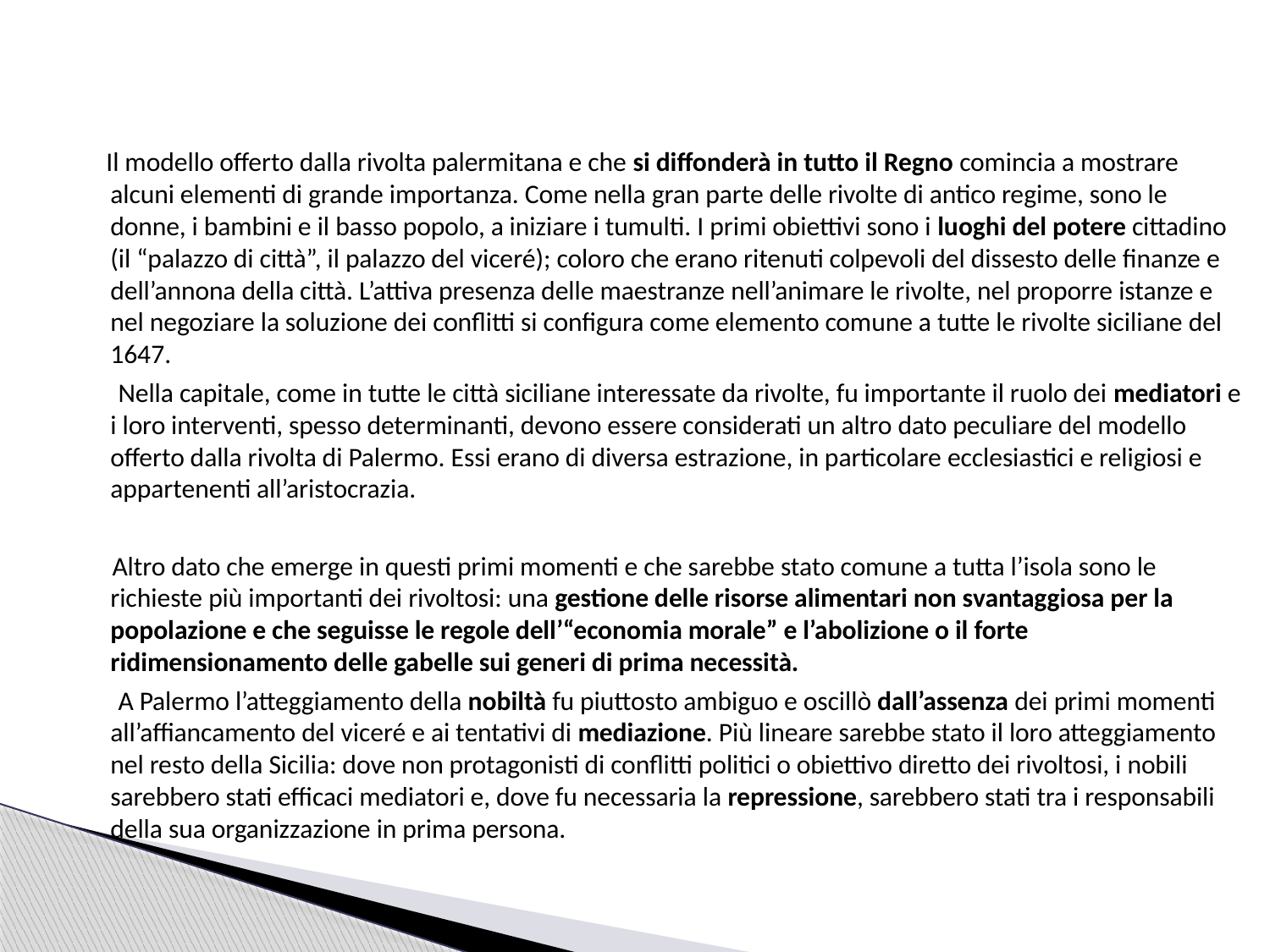

Il modello offerto dalla rivolta palermitana e che si diffonderà in tutto il Regno comincia a mostrare alcuni elementi di grande importanza. Come nella gran parte delle rivolte di antico regime, sono le donne, i bambini e il basso popolo, a iniziare i tumulti. I primi obiettivi sono i luoghi del potere cittadino (il “palazzo di città”, il palazzo del viceré); coloro che erano ritenuti colpevoli del dissesto delle finanze e dell’annona della città. L’attiva presenza delle maestranze nell’animare le rivolte, nel proporre istanze e nel negoziare la soluzione dei conflitti si configura come elemento comune a tutte le rivolte siciliane del 1647.
       Nella capitale, come in tutte le città siciliane interessate da rivolte, fu importante il ruolo dei mediatori e i loro interventi, spesso determinanti, devono essere considerati un altro dato peculiare del modello offerto dalla rivolta di Palermo. Essi erano di diversa estrazione, in particolare ecclesiastici e religiosi e appartenenti all’aristocrazia.

      Altro dato che emerge in questi primi momenti e che sarebbe stato comune a tutta l’isola sono le richieste più importanti dei rivoltosi: una gestione delle risorse alimentari non svantaggiosa per la popolazione e che seguisse le regole dell’“economia morale” e l’abolizione o il forte ridimensionamento delle gabelle sui generi di prima necessità.
       A Palermo l’atteggiamento della nobiltà fu piuttosto ambiguo e oscillò dall’assenza dei primi momenti all’affiancamento del viceré e ai tentativi di mediazione. Più lineare sarebbe stato il loro atteggiamento nel resto della Sicilia: dove non protagonisti di conflitti politici o obiettivo diretto dei rivoltosi, i nobili sarebbero stati efficaci mediatori e, dove fu necessaria la repressione, sarebbero stati tra i responsabili della sua organizzazione in prima persona.